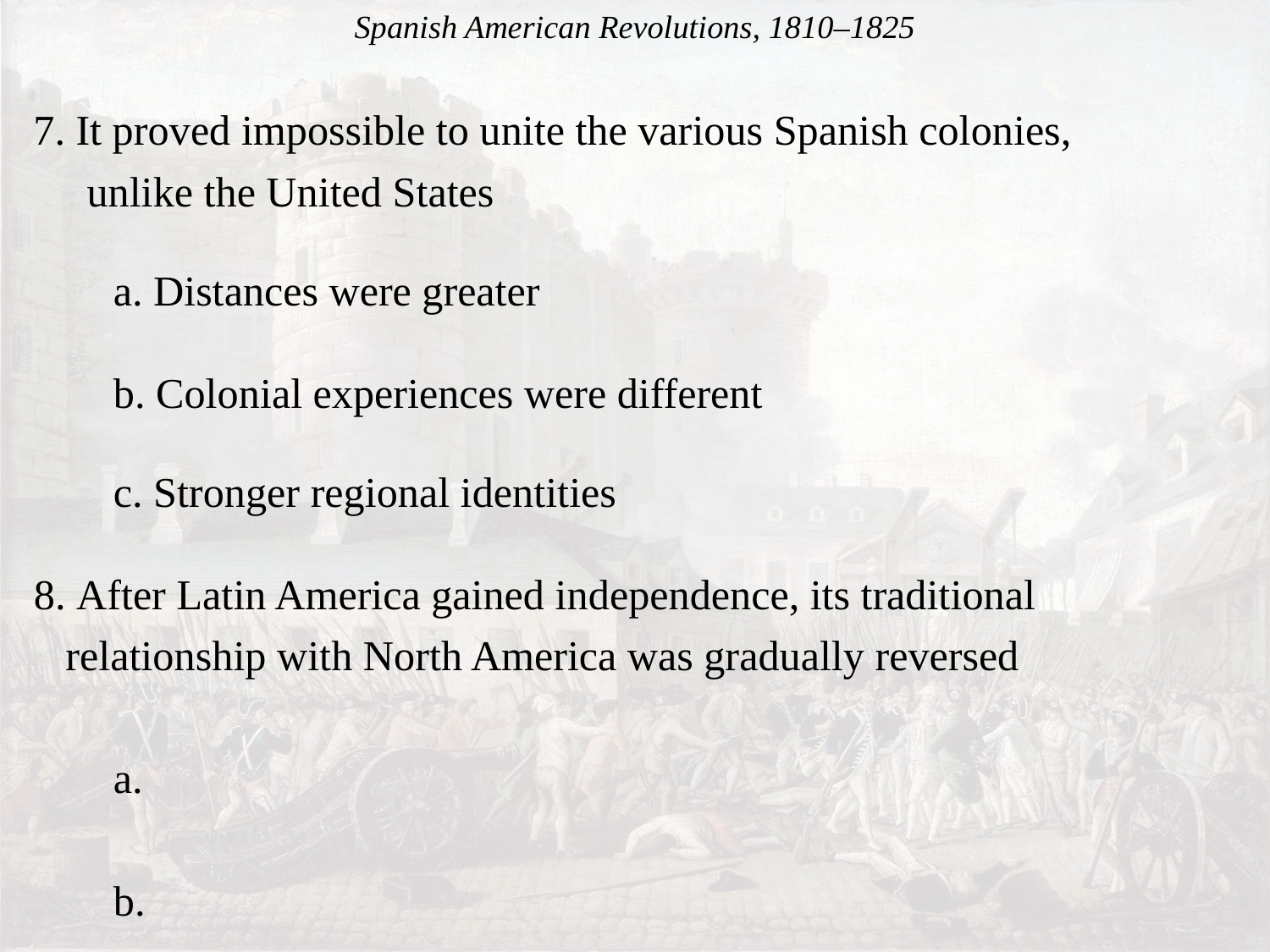

# Spanish American Revolutions, 1810–1825
 7. It proved impossible to unite the various Spanish colonies,
      unlike the United States

	a. Distances were greater

	b. Colonial experiences were different

	c. Stronger regional identities

 8. After Latin America gained independence, its traditional
    relationship with North America was gradually reversed

	a.

	b.